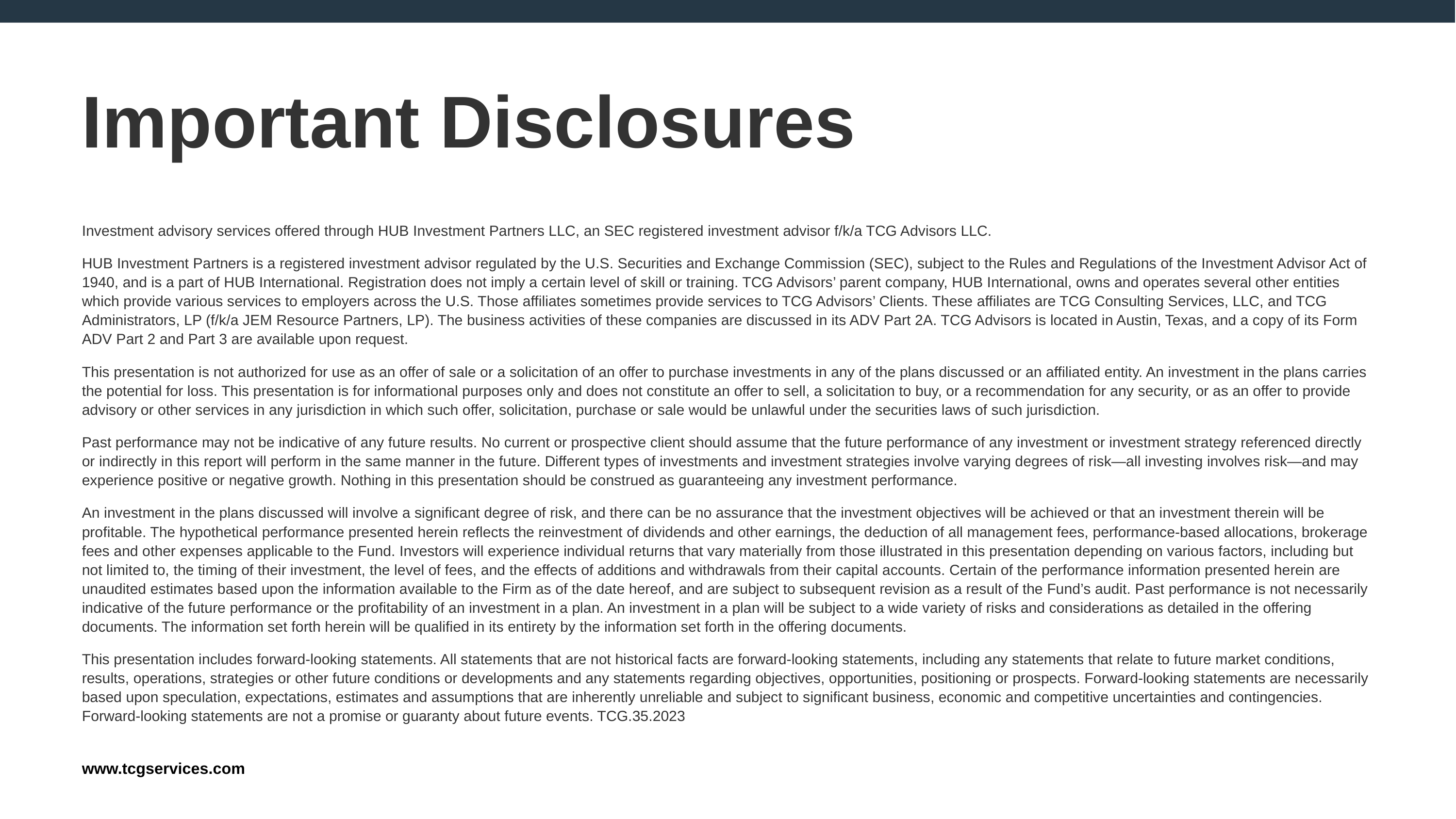

# Important Disclosures
Investment advisory services offered through HUB Investment Partners LLC, an SEC registered investment advisor f/k/a TCG Advisors LLC.
HUB Investment Partners is a registered investment advisor regulated by the U.S. Securities and Exchange Commission (SEC), subject to the Rules and Regulations of the Investment Advisor Act of 1940, and is a part of HUB International. Registration does not imply a certain level of skill or training. TCG Advisors’ parent company, HUB International, owns and operates several other entities which provide various services to employers across the U.S. Those affiliates sometimes provide services to TCG Advisors’ Clients. These affiliates are TCG Consulting Services, LLC, and TCG Administrators, LP (f/k/a JEM Resource Partners, LP). The business activities of these companies are discussed in its ADV Part 2A. TCG Advisors is located in Austin, Texas, and a copy of its Form ADV Part 2 and Part 3 are available upon request.

This presentation is not authorized for use as an offer of sale or a solicitation of an offer to purchase investments in any of the plans discussed or an affiliated entity. An investment in the plans carries the potential for loss. This presentation is for informational purposes only and does not constitute an offer to sell, a solicitation to buy, or a recommendation for any security, or as an offer to provide advisory or other services in any jurisdiction in which such offer, solicitation, purchase or sale would be unlawful under the securities laws of such jurisdiction.

Past performance may not be indicative of any future results. No current or prospective client should assume that the future performance of any investment or investment strategy referenced directly or indirectly in this report will perform in the same manner in the future. Different types of investments and investment strategies involve varying degrees of risk—all investing involves risk—and may experience positive or negative growth. Nothing in this presentation should be construed as guaranteeing any investment performance.

An investment in the plans discussed will involve a significant degree of risk, and there can be no assurance that the investment objectives will be achieved or that an investment therein will be profitable. The hypothetical performance presented herein reflects the reinvestment of dividends and other earnings, the deduction of all management fees, performance-based allocations, brokerage fees and other expenses applicable to the Fund. Investors will experience individual returns that vary materially from those illustrated in this presentation depending on various factors, including but not limited to, the timing of their investment, the level of fees, and the effects of additions and withdrawals from their capital accounts. Certain of the performance information presented herein are unaudited estimates based upon the information available to the Firm as of the date hereof, and are subject to subsequent revision as a result of the Fund’s audit. Past performance is not necessarily indicative of the future performance or the profitability of an investment in a plan. An investment in a plan will be subject to a wide variety of risks and considerations as detailed in the offering documents. The information set forth herein will be qualified in its entirety by the information set forth in the offering documents.

This presentation includes forward-looking statements. All statements that are not historical facts are forward-looking statements, including any statements that relate to future market conditions, results, operations, strategies or other future conditions or developments and any statements regarding objectives, opportunities, positioning or prospects. Forward-looking statements are necessarily based upon speculation, expectations, estimates and assumptions that are inherently unreliable and subject to significant business, economic and competitive uncertainties and contingencies. Forward-looking statements are not a promise or guaranty about future events. TCG.35.2023

www.tcgservices.com